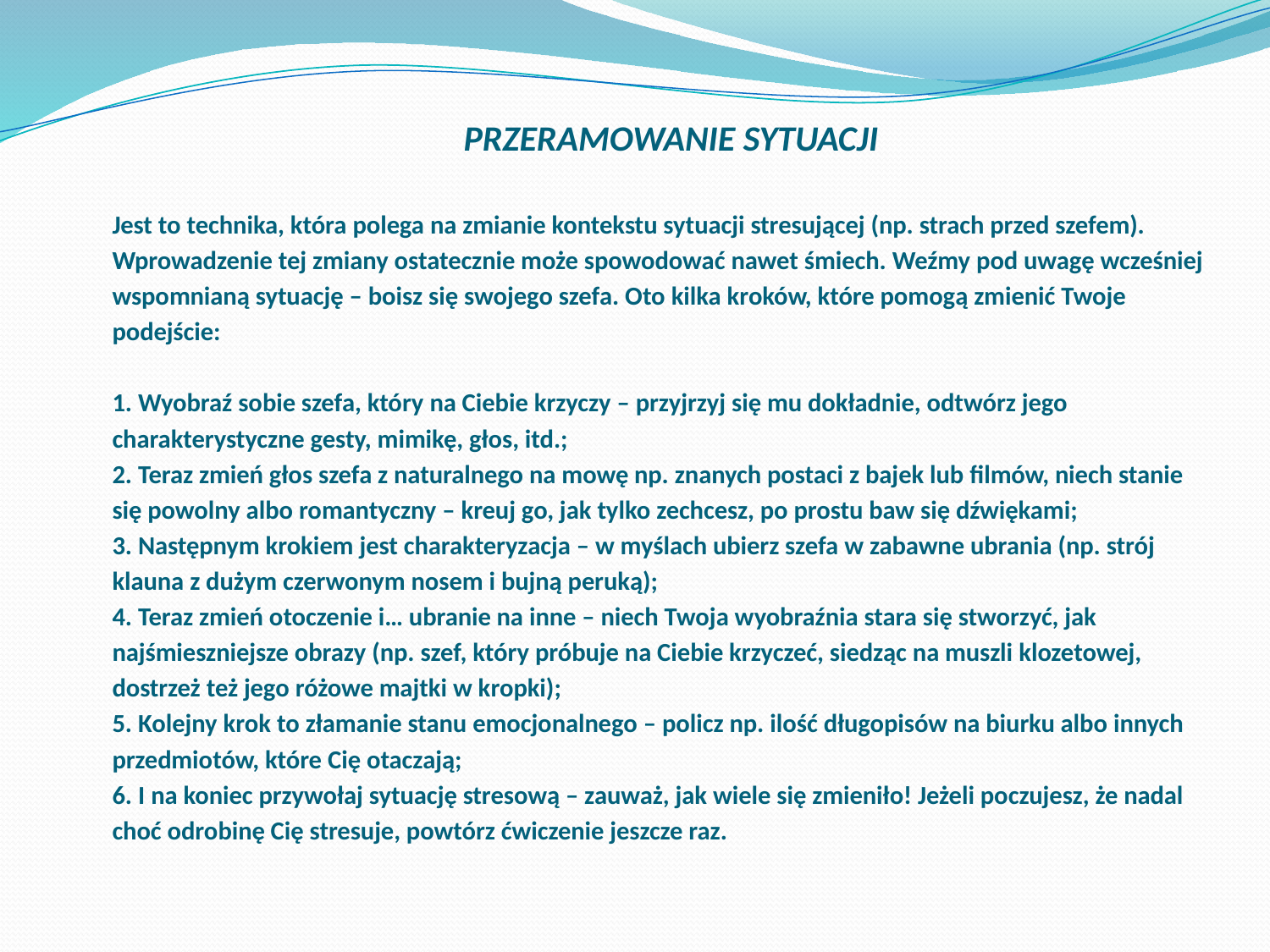

# PRZERAMOWANIE SYTUACJI Jest to technika, która polega na zmianie kontekstu sytuacji stresującej (np. strach przed szefem). Wprowadzenie tej zmiany ostatecznie może spowodować nawet śmiech. Weźmy pod uwagę wcześniej wspomnianą sytuację – boisz się swojego szefa. Oto kilka kroków, które pomogą zmienić Twoje podejście: 1. Wyobraź sobie szefa, który na Ciebie krzyczy – przyjrzyj się mu dokładnie, odtwórz jego charakterystyczne gesty, mimikę, głos, itd.; 2. Teraz zmień głos szefa z naturalnego na mowę np. znanych postaci z bajek lub filmów, niech stanie się powolny albo romantyczny – kreuj go, jak tylko zechcesz, po prostu baw się dźwiękami; 3. Następnym krokiem jest charakteryzacja – w myślach ubierz szefa w zabawne ubrania (np. strój klauna z dużym czerwonym nosem i bujną peruką); 4. Teraz zmień otoczenie i… ubranie na inne – niech Twoja wyobraźnia stara się stworzyć, jak najśmieszniejsze obrazy (np. szef, który próbuje na Ciebie krzyczeć, siedząc na muszli klozetowej, dostrzeż też jego różowe majtki w kropki); 5. Kolejny krok to złamanie stanu emocjonalnego – policz np. ilość długopisów na biurku albo innych przedmiotów, które Cię otaczają; 6. I na koniec przywołaj sytuację stresową – zauważ, jak wiele się zmieniło! Jeżeli poczujesz, że nadal choć odrobinę Cię stresuje, powtórz ćwiczenie jeszcze raz.